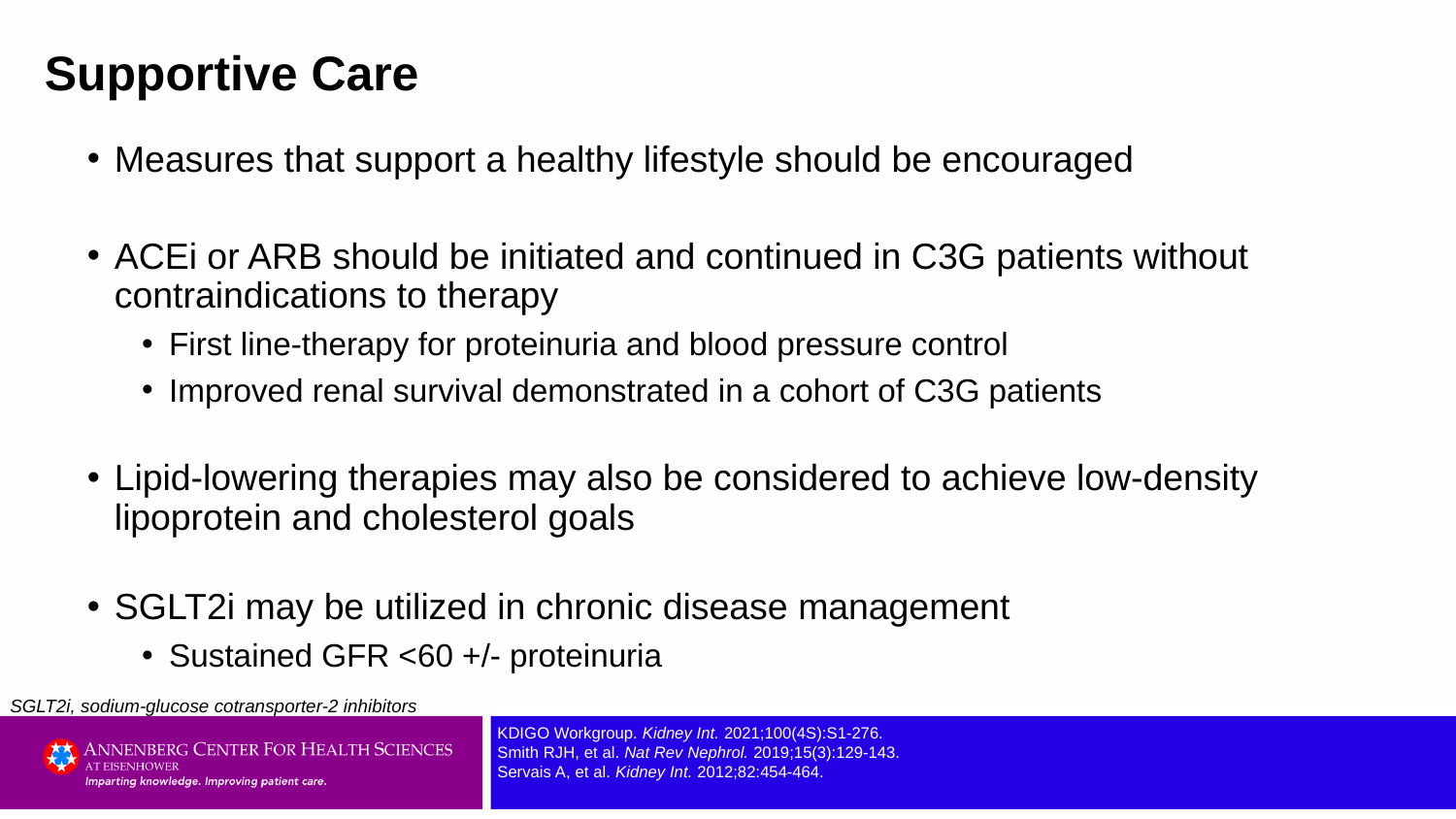

# Supportive Care
Measures that support a healthy lifestyle should be encouraged

ACEi or ARB should be initiated and continued in C3G patients without contraindications to therapy
First line-therapy for proteinuria and blood pressure control
Improved renal survival demonstrated in a cohort of C3G patients

Lipid-lowering therapies may also be considered to achieve low-density lipoprotein and cholesterol goals

SGLT2i may be utilized in chronic disease management
Sustained GFR <60 +/- proteinuria
SGLT2i, sodium-glucose cotransporter-2 inhibitors

KDIGO Workgroup. Kidney Int. 2021;100(4S):S1-276.
Smith RJH, et al. Nat Rev Nephrol. 2019;15(3):129-143.
Servais A, et al. Kidney Int. 2012;82:454-464.